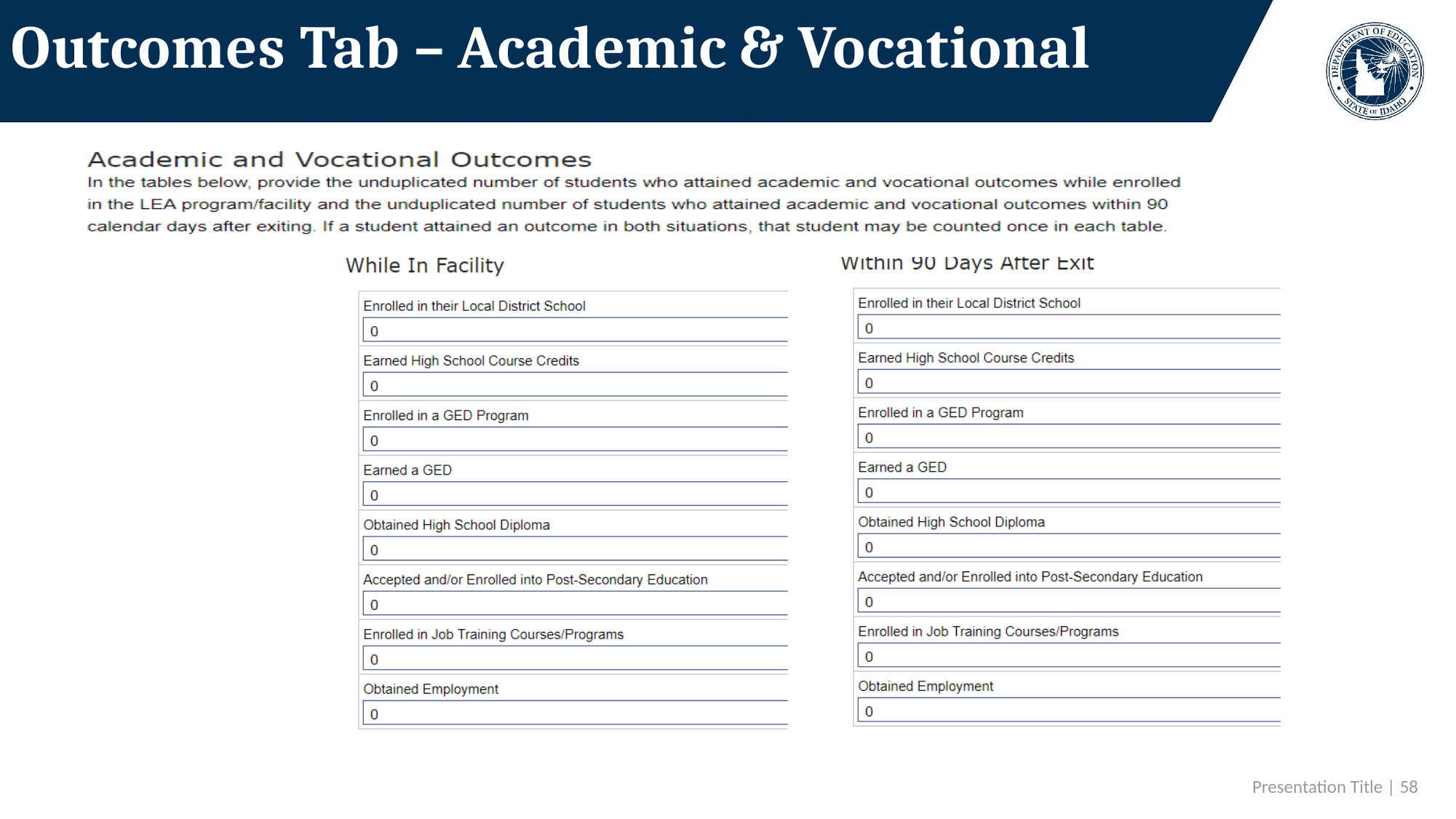

# Outcomes Tab – Academic & Vocational

 Presentation Title | 58